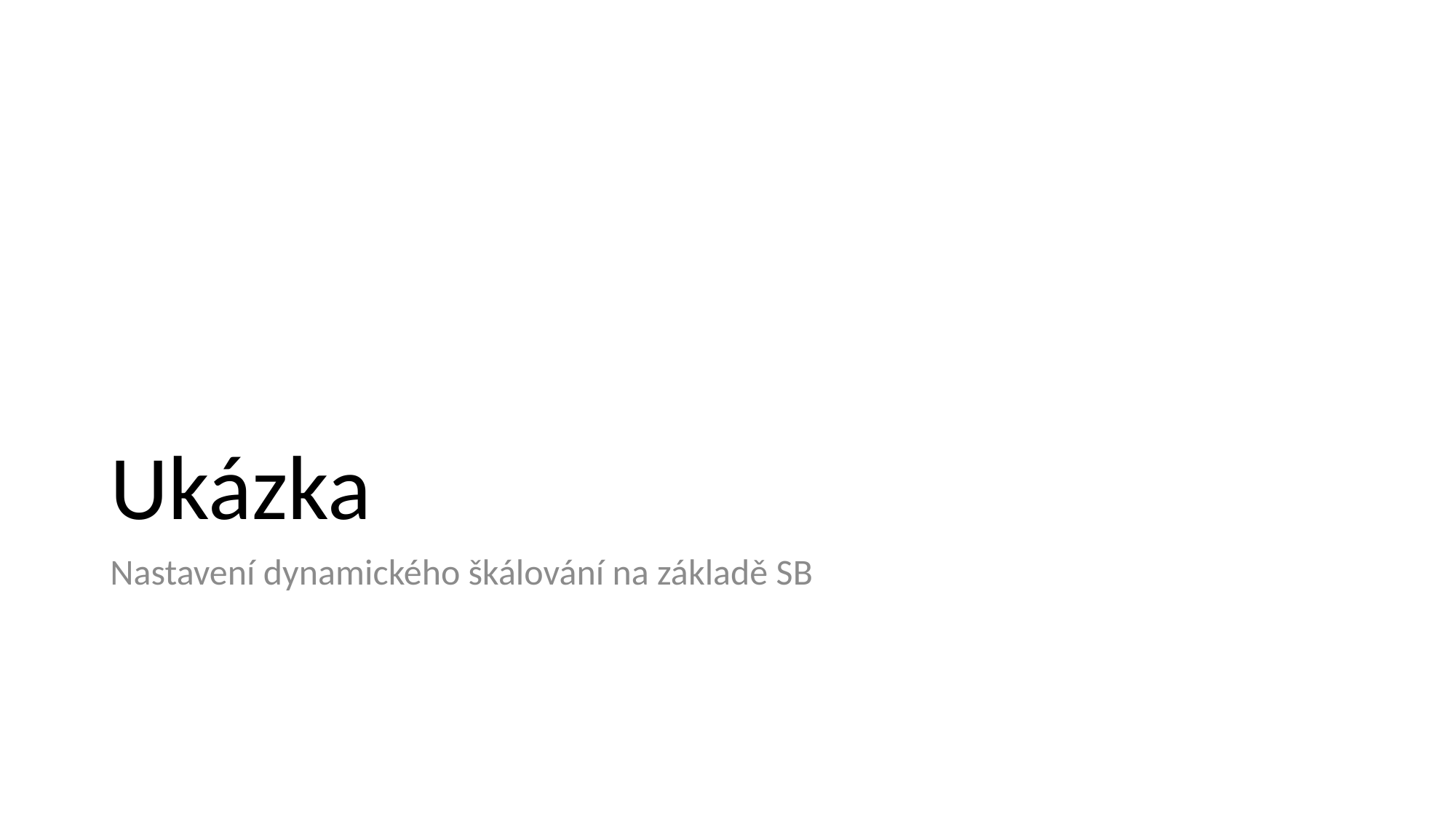

# Ukázka
Nastavení dynamického škálování na základě SB